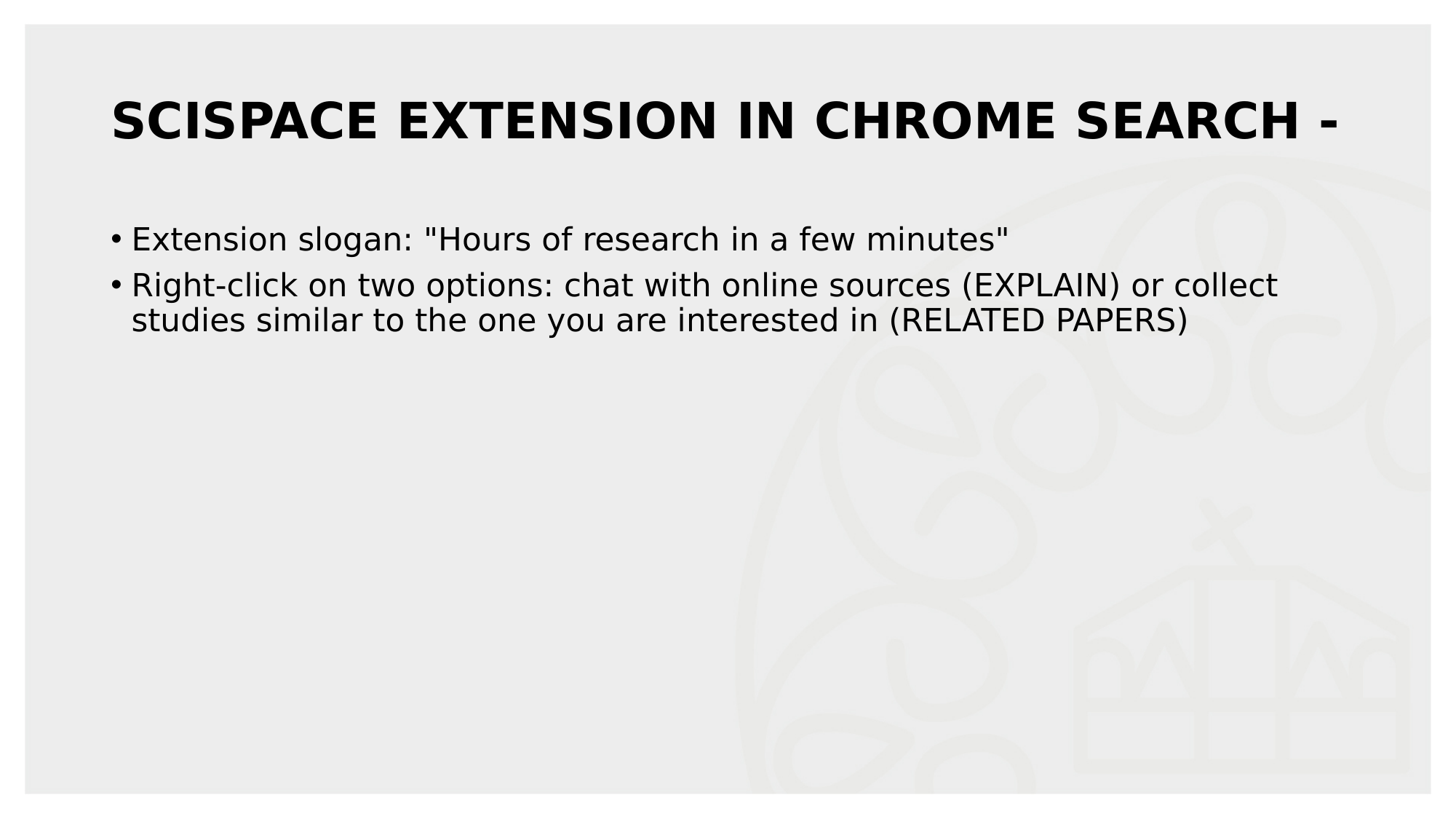

# SCISPACE EXTENSION IN CHROME SEARCH -
Extension slogan: "Hours of research in a few minutes"
Right-click on two options: chat with online sources (EXPLAIN) or collect studies similar to the one you are interested in (RELATED PAPERS)